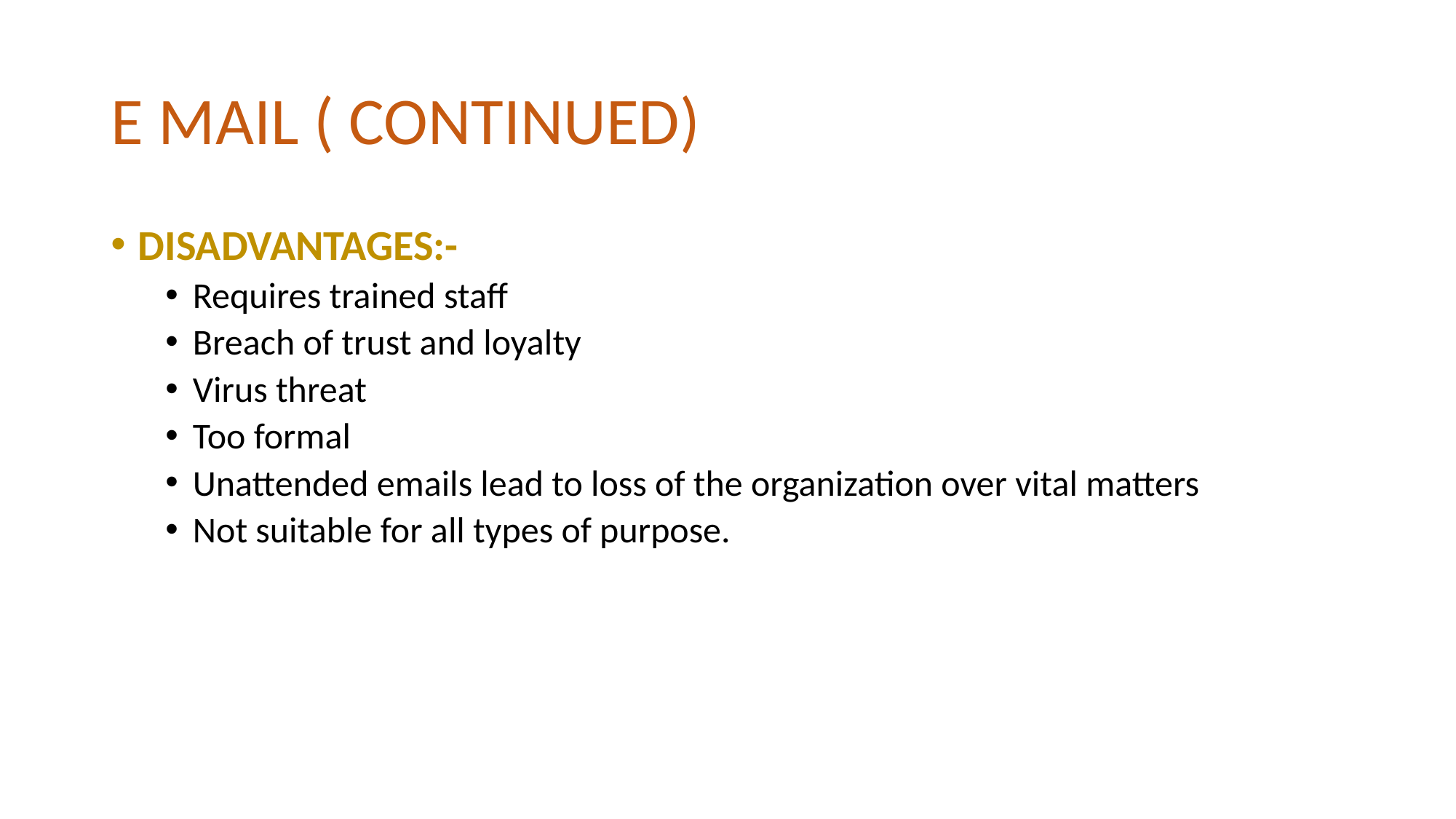

# E MAIL ( CONTINUED)
DISADVANTAGES:-
Requires trained staff
Breach of trust and loyalty
Virus threat
Too formal
Unattended emails lead to loss of the organization over vital matters
Not suitable for all types of purpose.